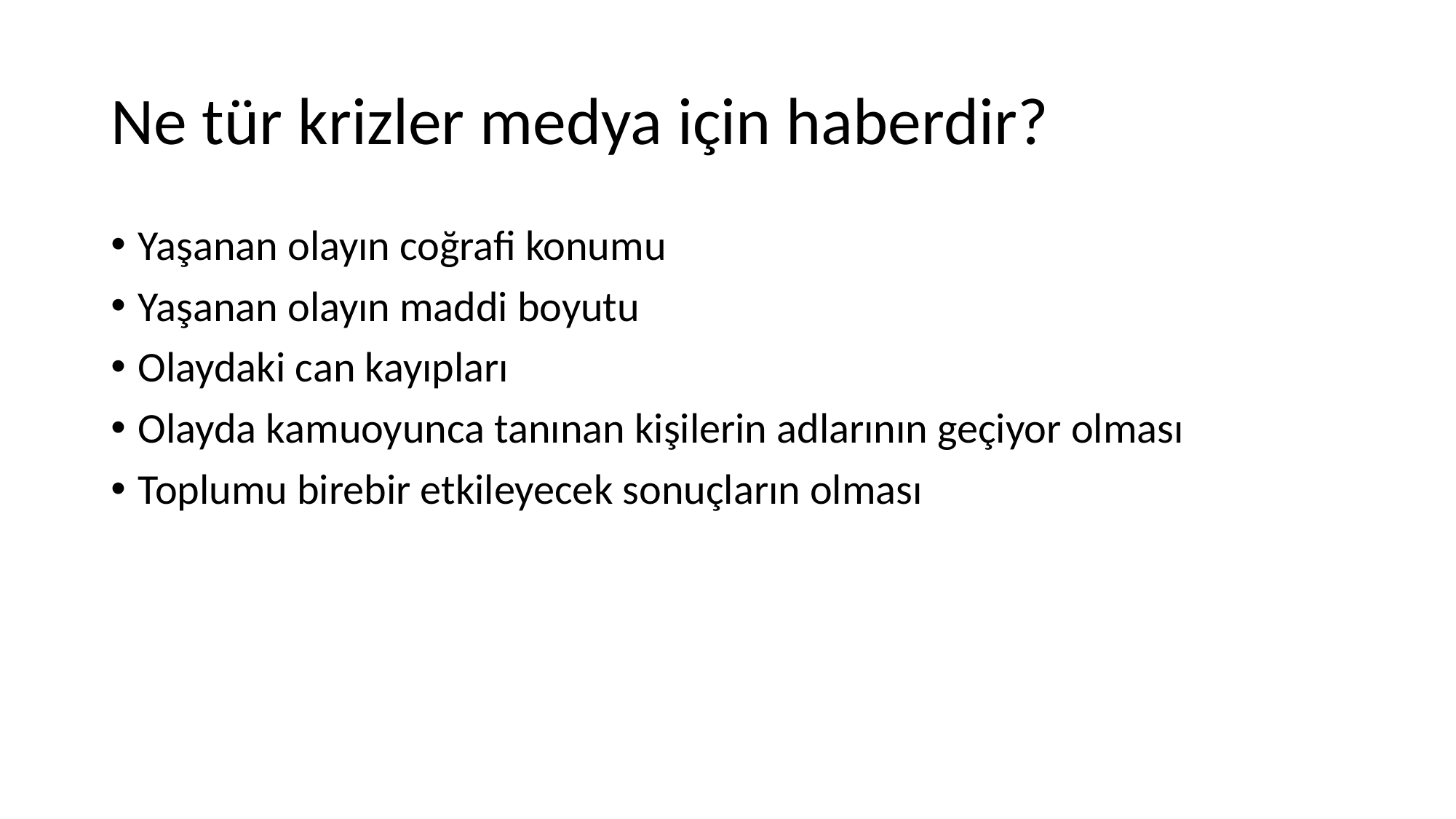

# Ne tür krizler medya için haberdir?
Yaşanan olayın coğrafi konumu
Yaşanan olayın maddi boyutu
Olaydaki can kayıpları
Olayda kamuoyunca tanınan kişilerin adlarının geçiyor olması
Toplumu birebir etkileyecek sonuçların olması